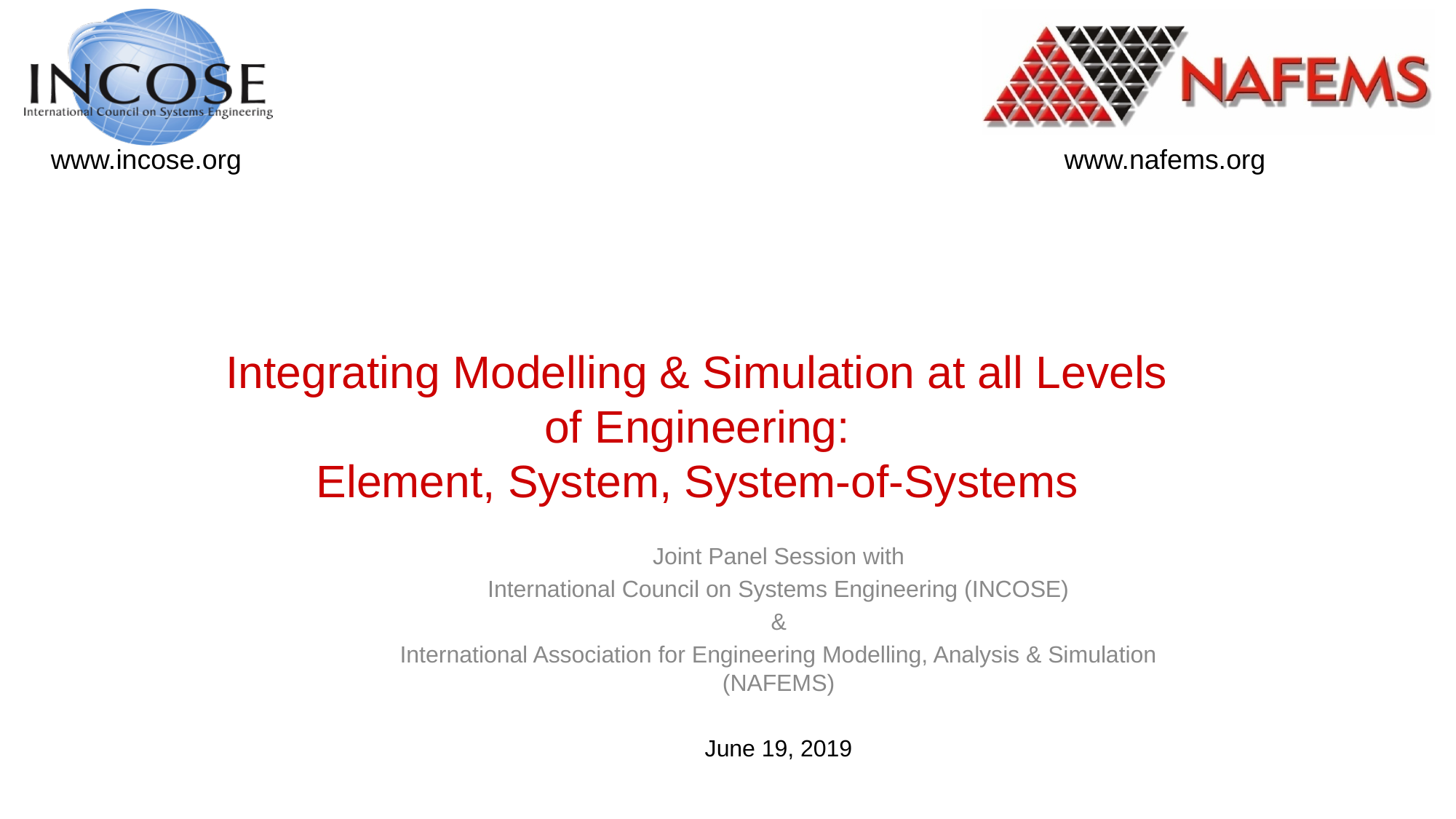

# Integrating Modelling & Simulation at all Levels of Engineering: Element, System, System-of-Systems
Joint Panel Session with
International Council on Systems Engineering (INCOSE)
&
International Association for Engineering Modelling, Analysis & Simulation (NAFEMS)

June 19, 2019